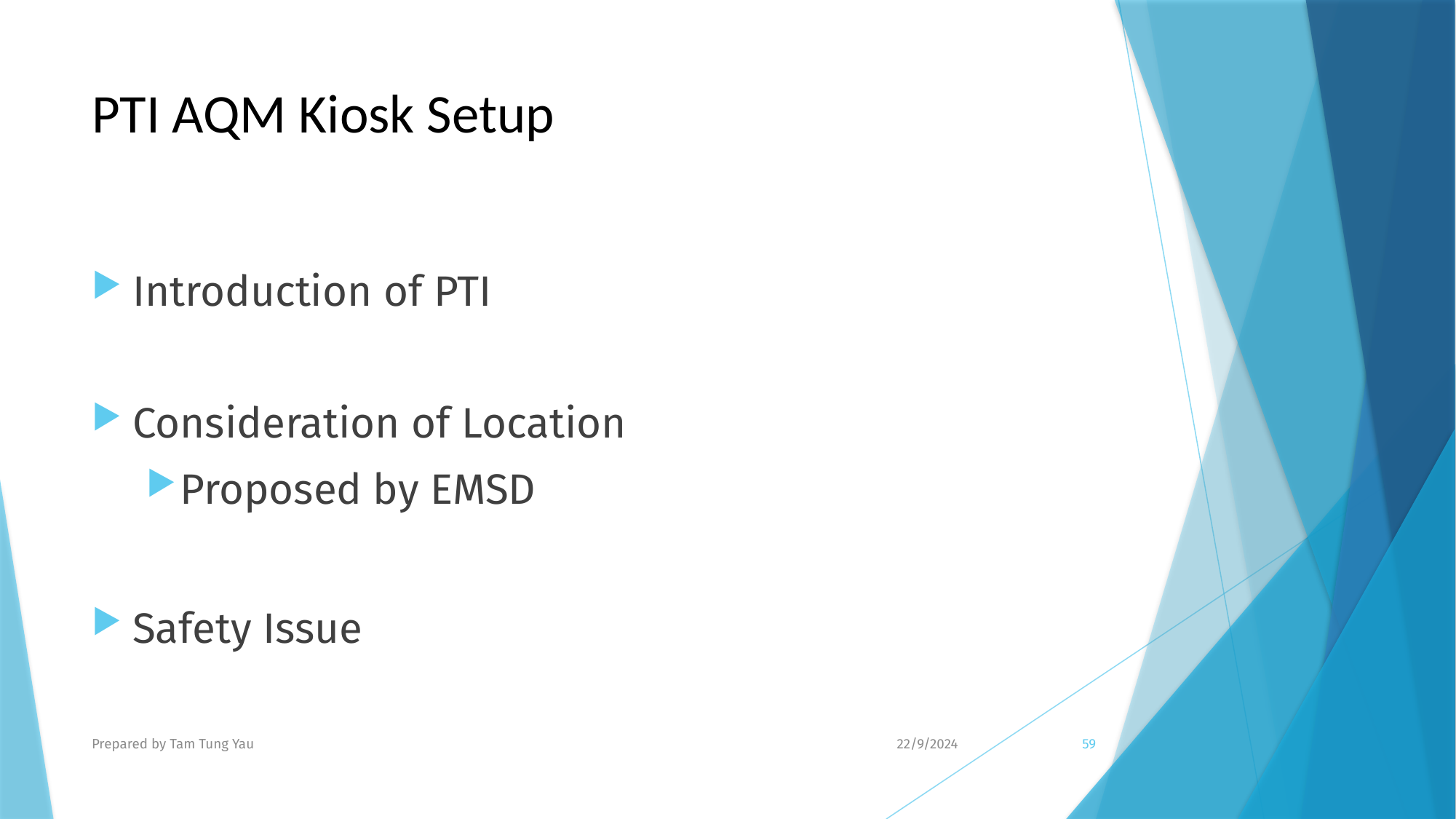

# PTI AQM Kiosk Setup
Introduction of PTI

Consideration of Location
Proposed by EMSD

Safety Issue

Prepared by Tam Tung Yau
22/9/2024
59